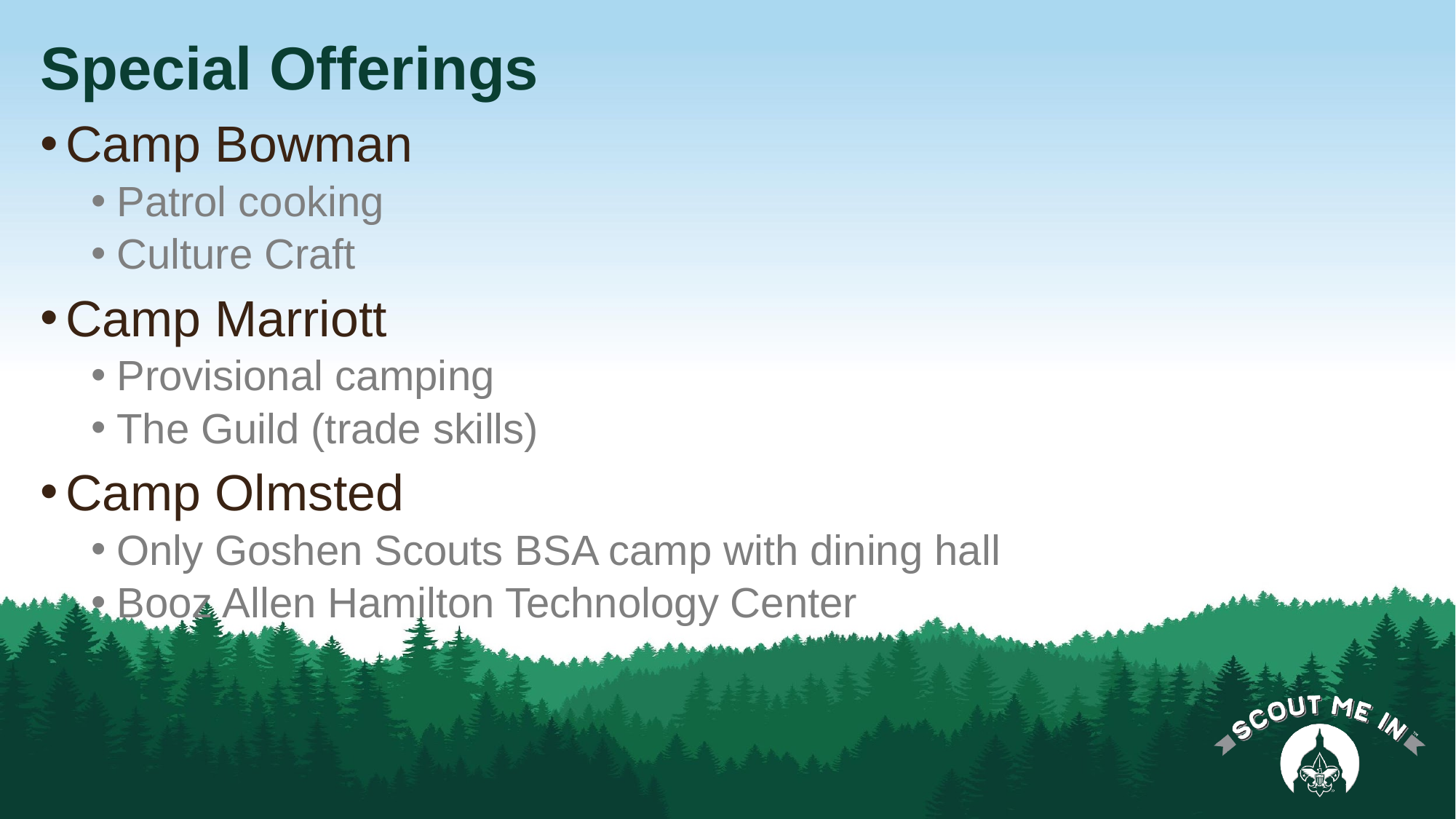

# Special Offerings
Camp Bowman
Patrol cooking
Culture Craft
Camp Marriott
Provisional camping
The Guild (trade skills)
Camp Olmsted
Only Goshen Scouts BSA camp with dining hall
Booz Allen Hamilton Technology Center